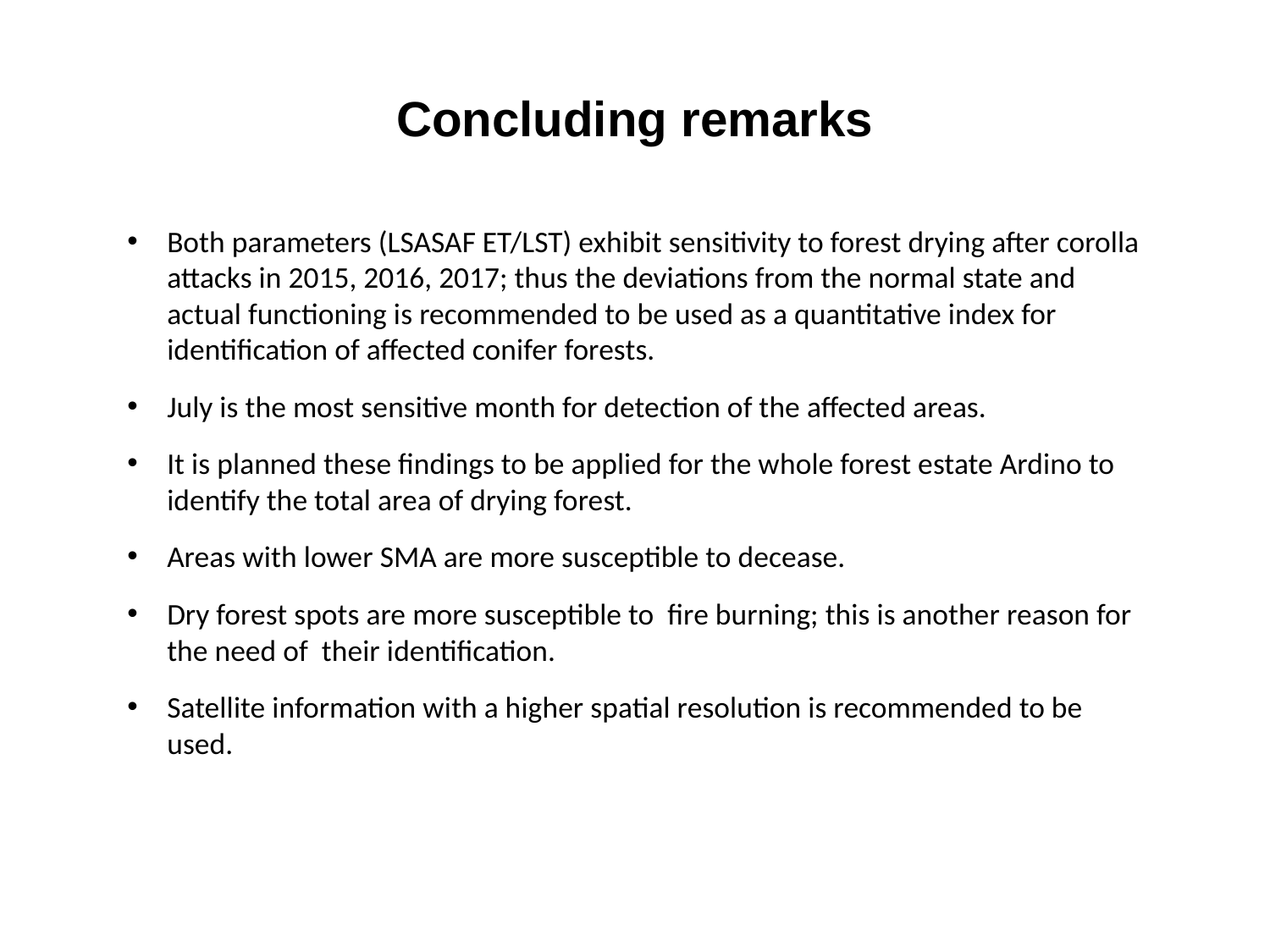

# Concluding remarks
Both parameters (LSASAF ET/LST) exhibit sensitivity to forest drying after corolla attacks in 2015, 2016, 2017; thus the deviations from the normal state and actual functioning is recommended to be used as a quantitative index for identification of affected conifer forests.
July is the most sensitive month for detection of the affected areas.
It is planned these findings to be applied for the whole forest estate Ardino to identify the total area of drying forest.
Areas with lower SMA are more susceptible to decease.
Dry forest spots are more susceptible to  fire burning; this is another reason for the need of  their identification.
Satellite information with a higher spatial resolution is recommended to be used.